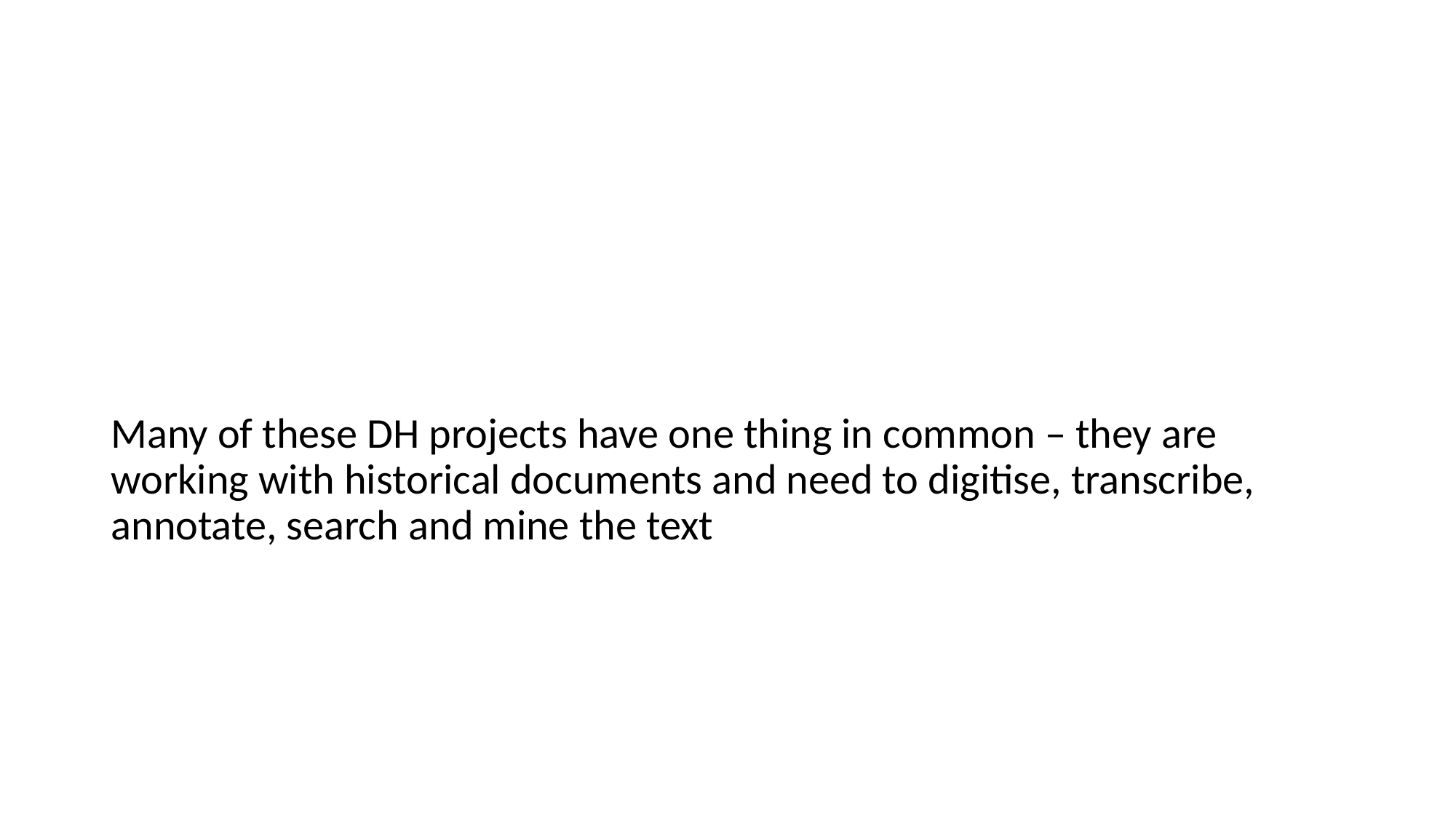

#

Many of these DH projects have one thing in common – they are working with historical documents and need to digitise, transcribe, annotate, search and mine the text